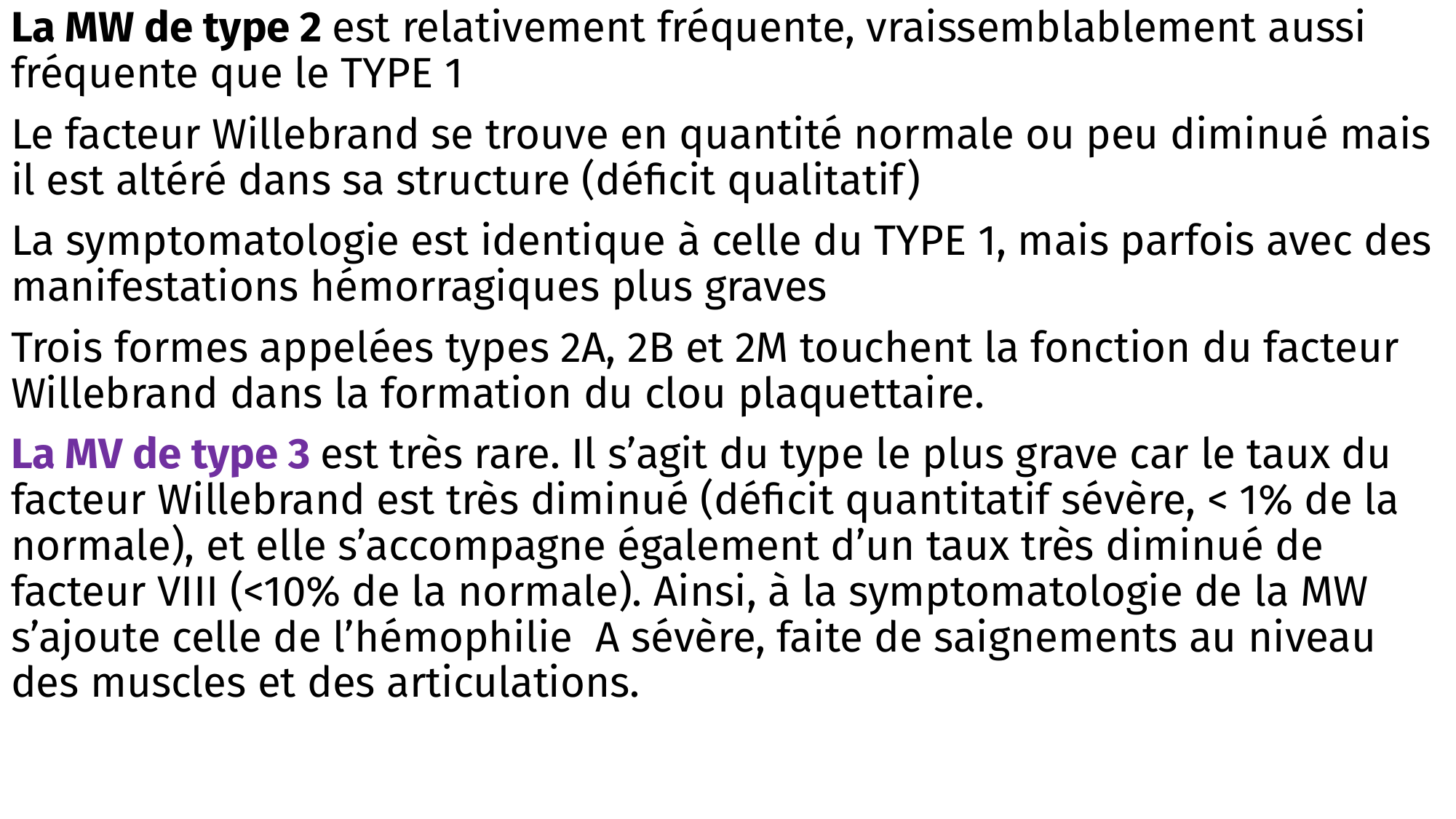

La MW de type 2 est relativement fréquente, vraissemblablement aussi fréquente que le TYPE 1
Le facteur Willebrand se trouve en quantité normale ou peu diminué mais il est altéré dans sa structure (déficit qualitatif)
La symptomatologie est identique à celle du TYPE 1, mais parfois avec des manifestations hémorragiques plus graves
Trois formes appelées types 2A, 2B et 2M touchent la fonction du facteur Willebrand dans la formation du clou plaquettaire.
La MV de type 3 est très rare. Il s’agit du type le plus grave car le taux du facteur Willebrand est très diminué (déficit quantitatif sévère, < 1% de la normale), et elle s’accompagne également d’un taux très diminué de facteur VIII (<10% de la normale). Ainsi, à la symptomatologie de la MW s’ajoute celle de l’hémophilie  A sévère, faite de saignements au niveau des muscles et des articulations.